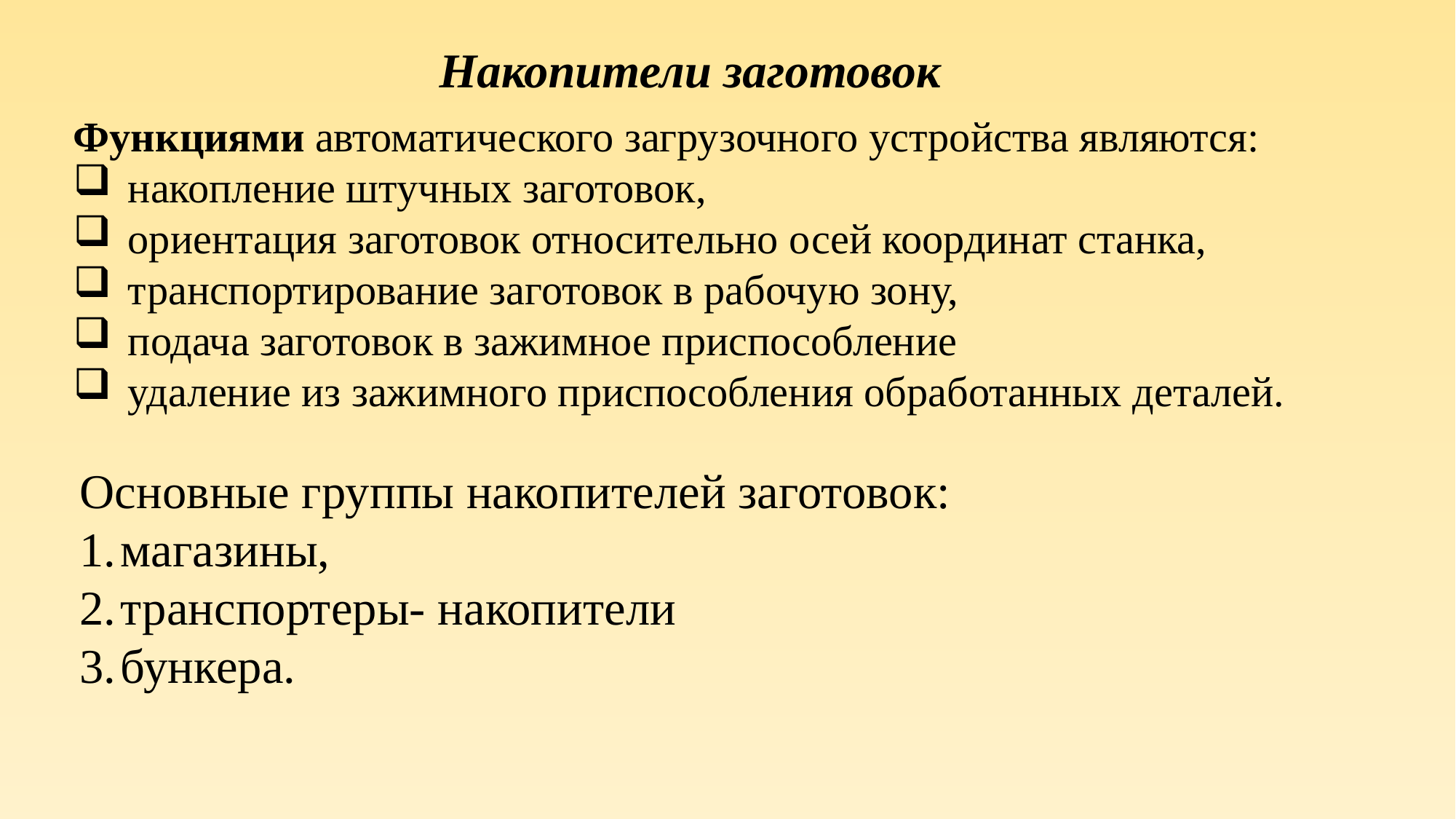

Накопители заготовок
Функциями автоматического загрузочного устройства являются:
накопление штучных заготовок,
ориентация заготовок относительно осей координат станка,
транспортирование заготовок в рабочую зону,
подача заготовок в зажимное приспособление
удаление из зажимного приспособления обработанных деталей.
Основные группы накопителей заготовок:
магазины,
транспортеры- накопители
бункера.